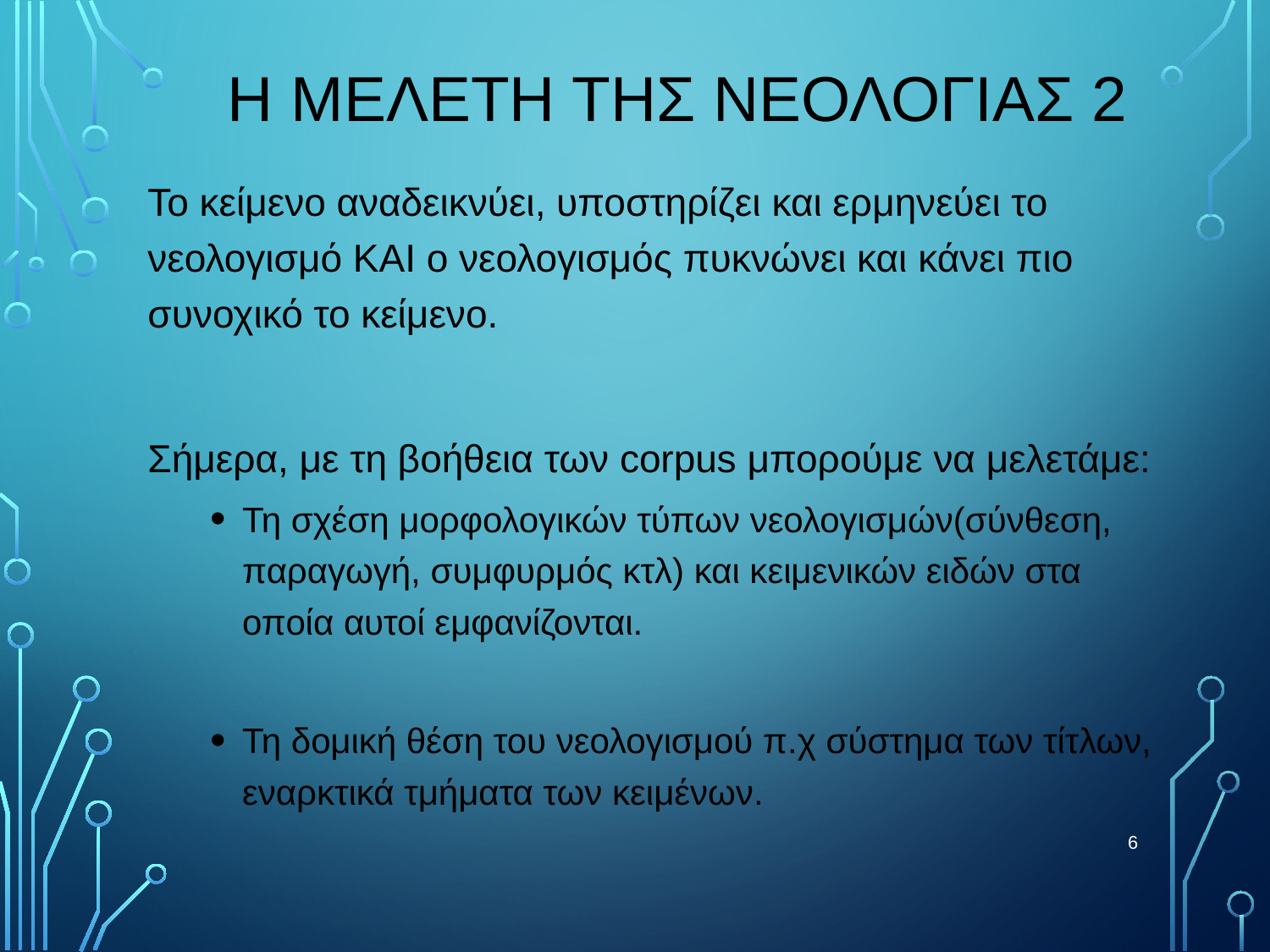

# Η μελΕτη της ΝεολογΙας 2
Το κείμενο αναδεικνύει, υποστηρίζει και ερμηνεύει το νεολογισμό ΚΑΙ ο νεολογισμός πυκνώνει και κάνει πιο συνοχικό το κείμενο.

Σήμερα, με τη βοήθεια των corpus μπορούμε να μελετάμε:
Τη σχέση μορφολογικών τύπων νεολογισμών(σύνθεση, παραγωγή, συμφυρμός κτλ) και κειμενικών ειδών στα οποία αυτοί εμφανίζονται.

Τη δομική θέση του νεολογισμού π.χ σύστημα των τίτλων, εναρκτικά τμήματα των κειμένων.

6